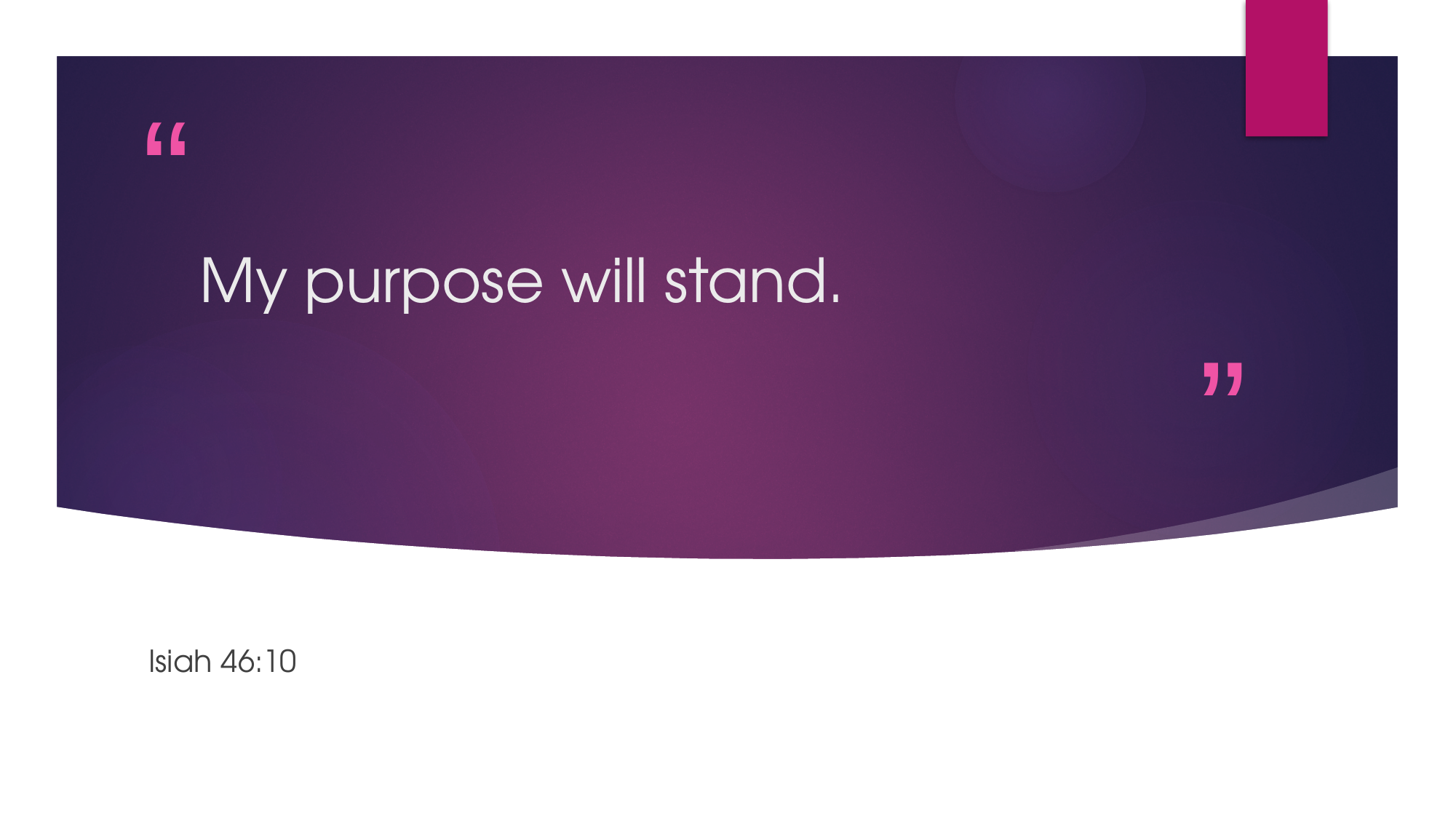

# My purpose will stand.
Isiah 46:10